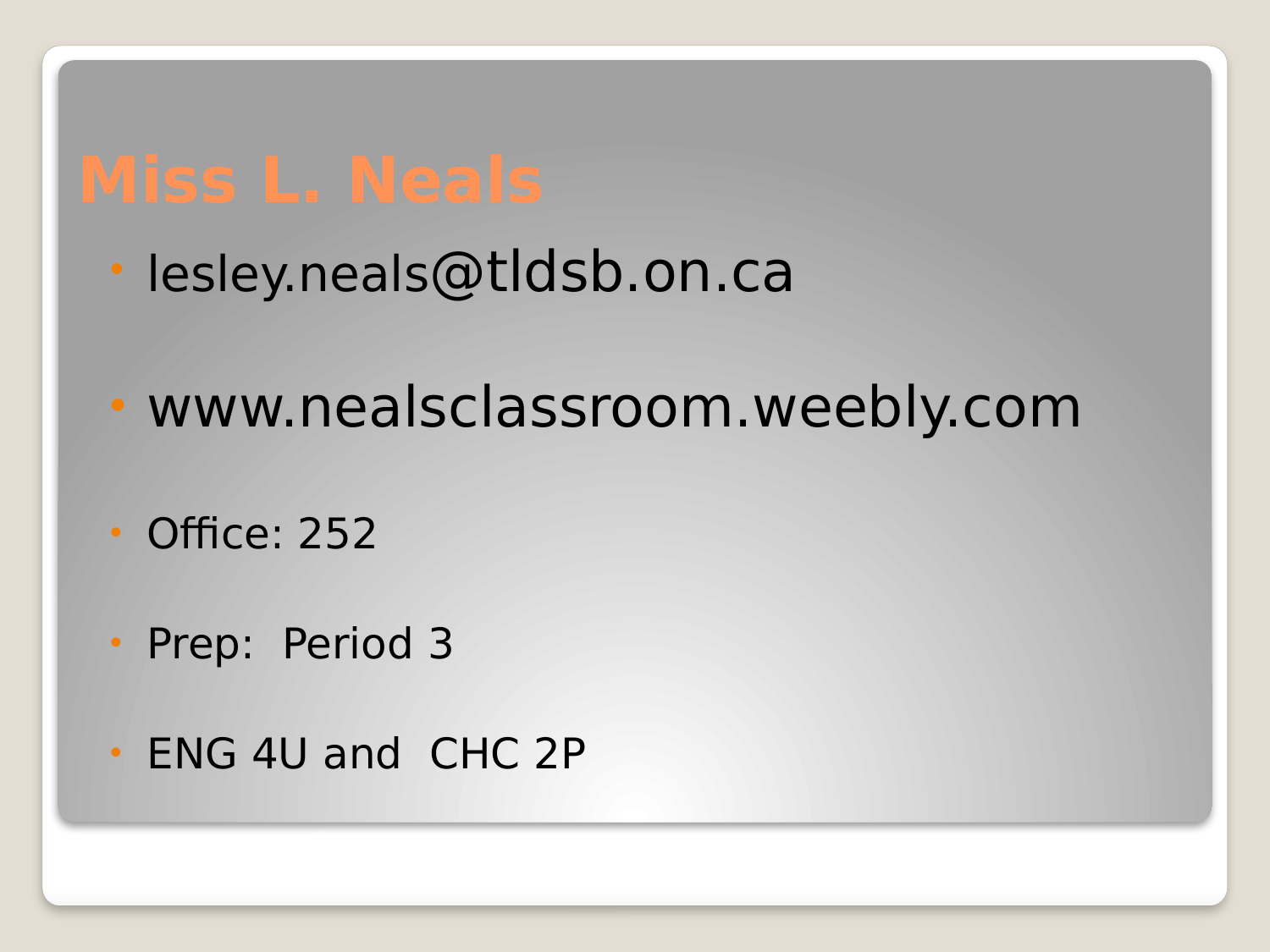

# Miss L. Neals
lesley.neals@tldsb.on.ca

www.nealsclassroom.weebly.com

Office: 252

Prep:  Period 3

ENG 4U and  CHC 2P